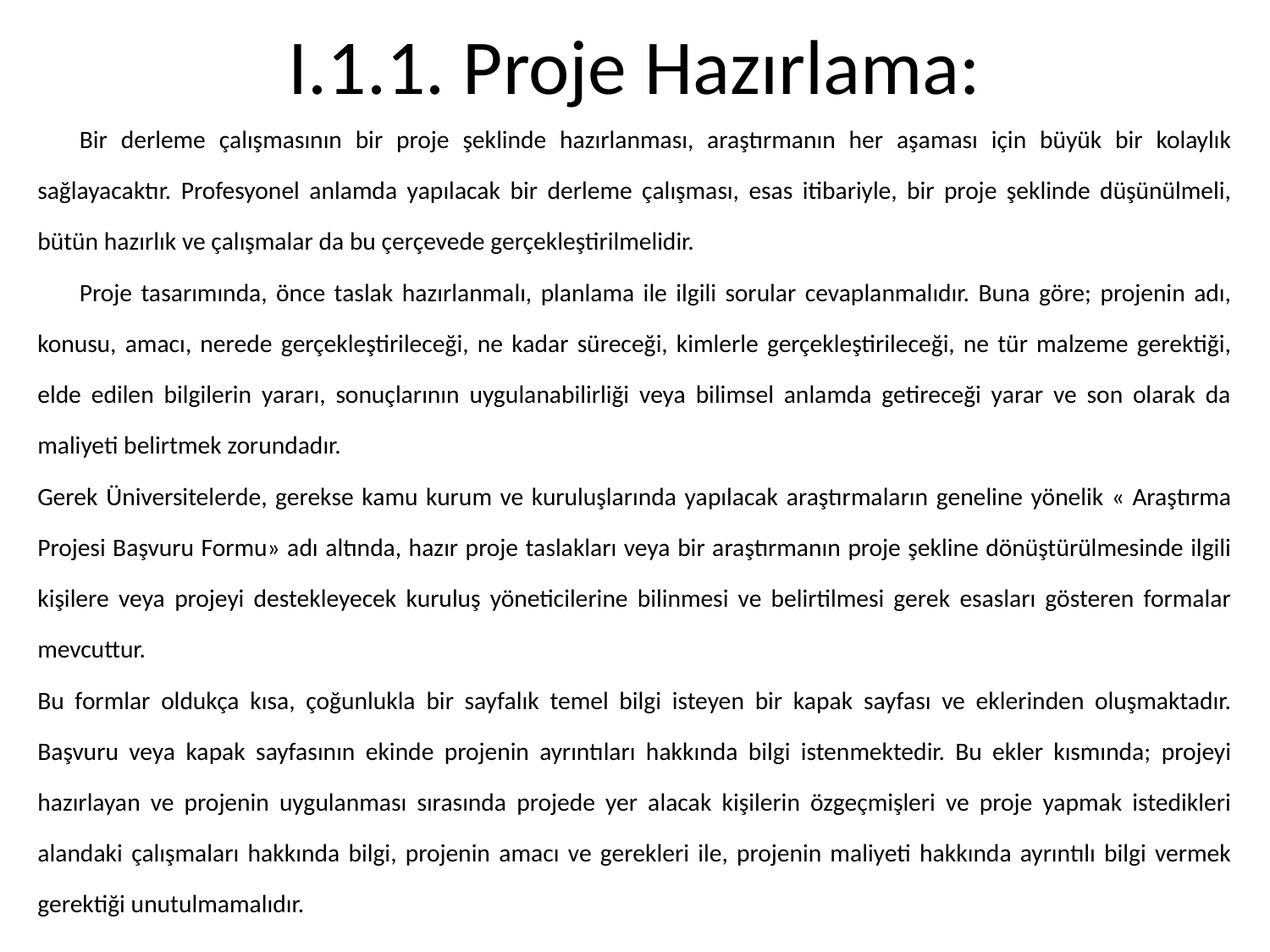

# I.1.1. Proje Hazırlama:
	Bir derleme çalışmasının bir proje şeklinde hazırlanması, araştırmanın her aşaması için büyük bir kolaylık sağlayacaktır. Profesyonel anlamda yapılacak bir derleme çalışması, esas itibariyle, bir proje şeklinde düşünülmeli, bütün hazırlık ve çalışmalar da bu çerçevede gerçekleştirilmelidir.
	Proje tasarımında, önce taslak hazırlanmalı, planlama ile ilgili sorular cevaplanmalıdır. Buna göre; projenin adı, konusu, amacı, nerede gerçekleştirileceği, ne kadar süreceği, kimlerle gerçekleştirileceği, ne tür malzeme gerektiği, elde edilen bilgilerin yararı, sonuçlarının uygulanabilirliği veya bilimsel anlamda getireceği yarar ve son olarak da maliyeti belirtmek zorundadır.
Gerek Üniversitelerde, gerekse kamu kurum ve kuruluşlarında yapılacak araştırmaların geneline yönelik « Araştırma Projesi Başvuru Formu» adı altında, hazır proje taslakları veya bir araştırmanın proje şekline dönüştürülmesinde ilgili kişilere veya projeyi destekleyecek kuruluş yöneticilerine bilinmesi ve belirtilmesi gerek esasları gösteren formalar mevcuttur.
Bu formlar oldukça kısa, çoğunlukla bir sayfalık temel bilgi isteyen bir kapak sayfası ve eklerinden oluşmaktadır. Başvuru veya kapak sayfasının ekinde projenin ayrıntıları hakkında bilgi istenmektedir. Bu ekler kısmında; projeyi hazırlayan ve projenin uygulanması sırasında projede yer alacak kişilerin özgeçmişleri ve proje yapmak istedikleri alandaki çalışmaları hakkında bilgi, projenin amacı ve gerekleri ile, projenin maliyeti hakkında ayrıntılı bilgi vermek gerektiği unutulmamalıdır.